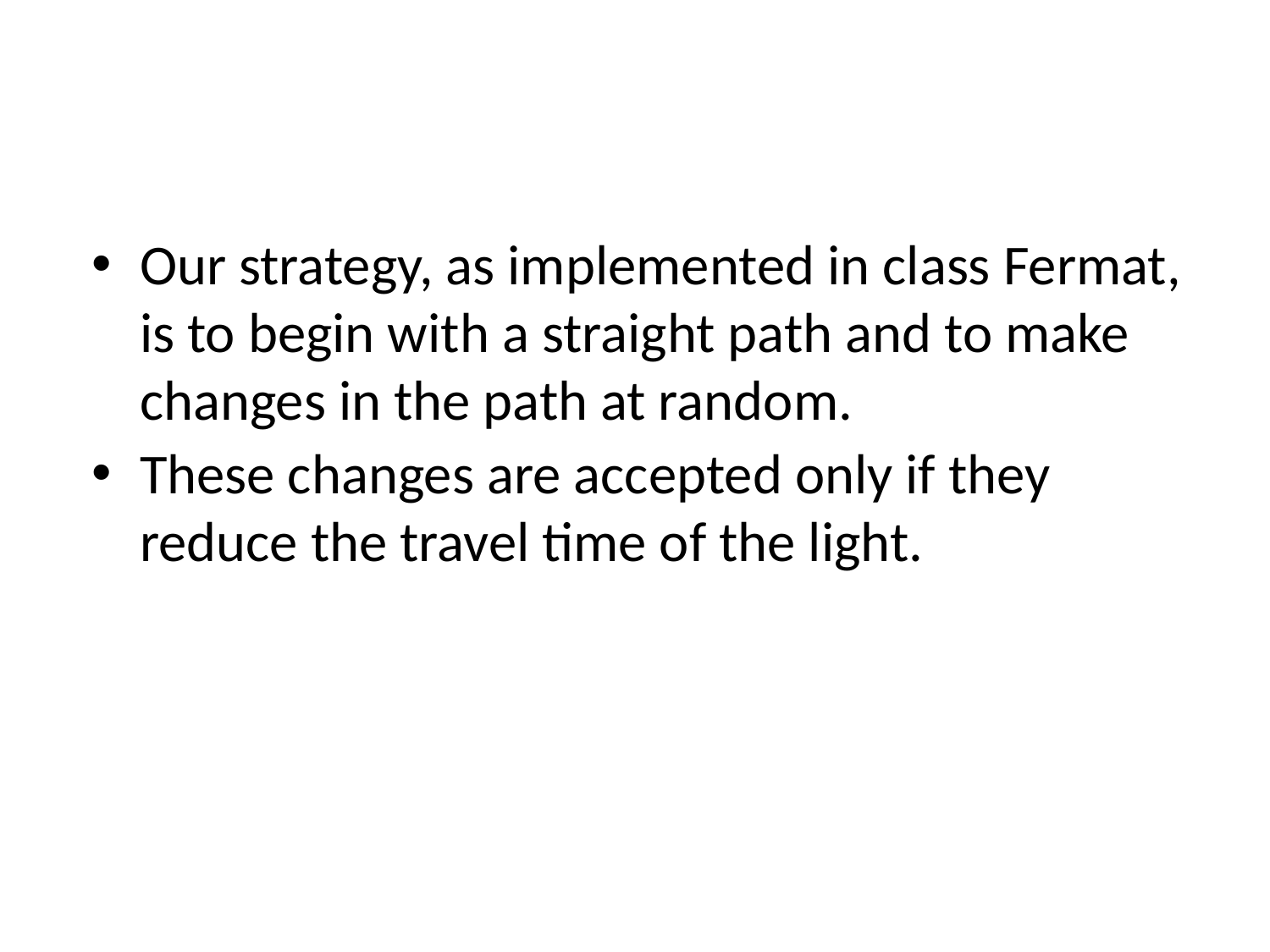

#
Our strategy, as implemented in class Fermat, is to begin with a straight path and to make changes in the path at random.
These changes are accepted only if they reduce the travel time of the light.